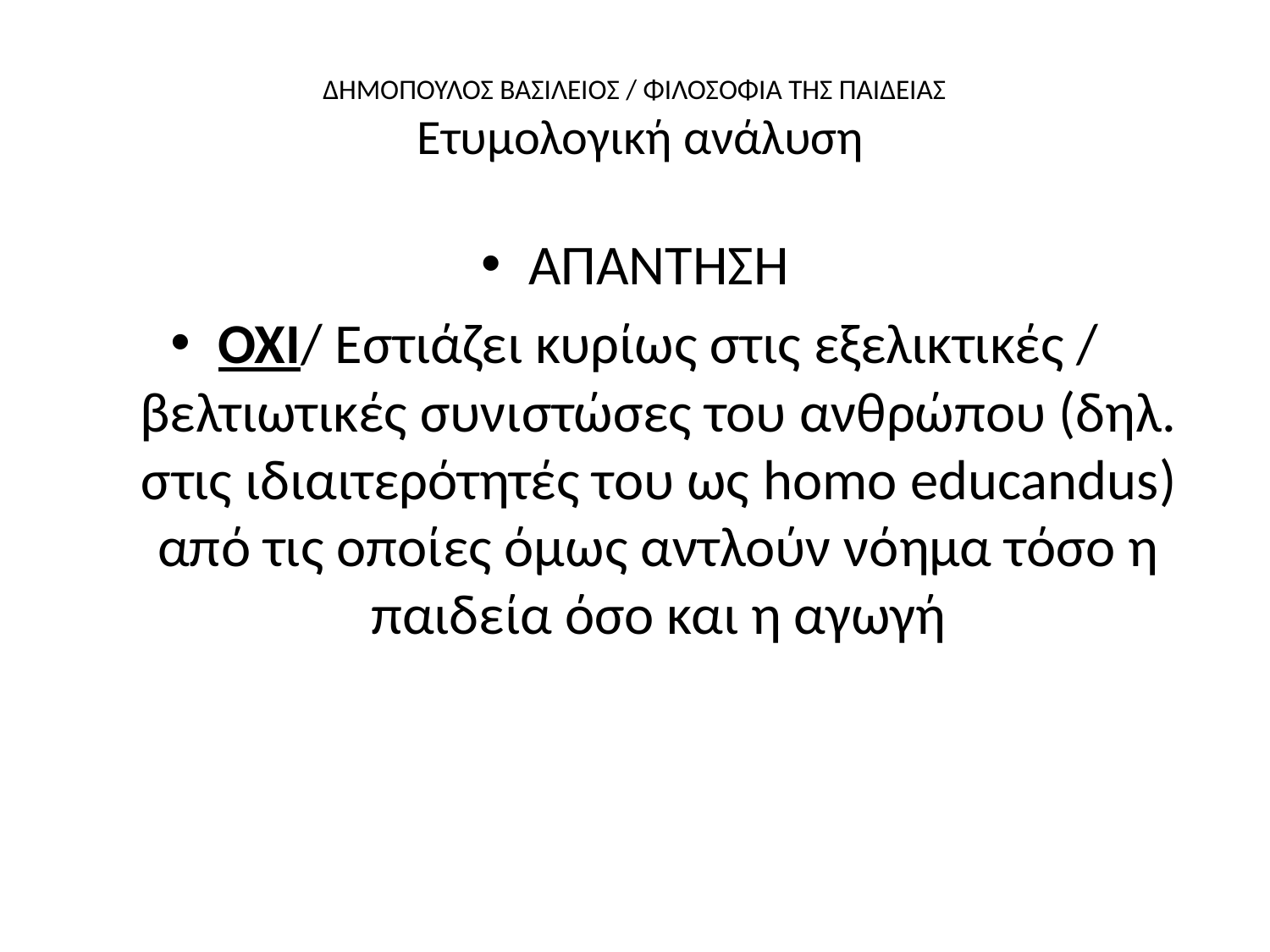

# ΔΗΜΟΠΟΥΛΟΣ ΒΑΣΙΛΕΙΟΣ / ΦΙΛΟΣΟΦΙΑ ΤΗΣ ΠΑΙΔΕΙΑΣ Ετυμολογική ανάλυση
ΑΠΑΝΤΗΣΗ
ΟΧΙ/ Εστιάζει κυρίως στις εξελικτικές / βελτιωτικές συνιστώσες του ανθρώπου (δηλ. στις ιδιαιτερότητές του ως homo educandus) από τις οποίες όμως αντλούν νόημα τόσο η παιδεία όσο και η αγωγή